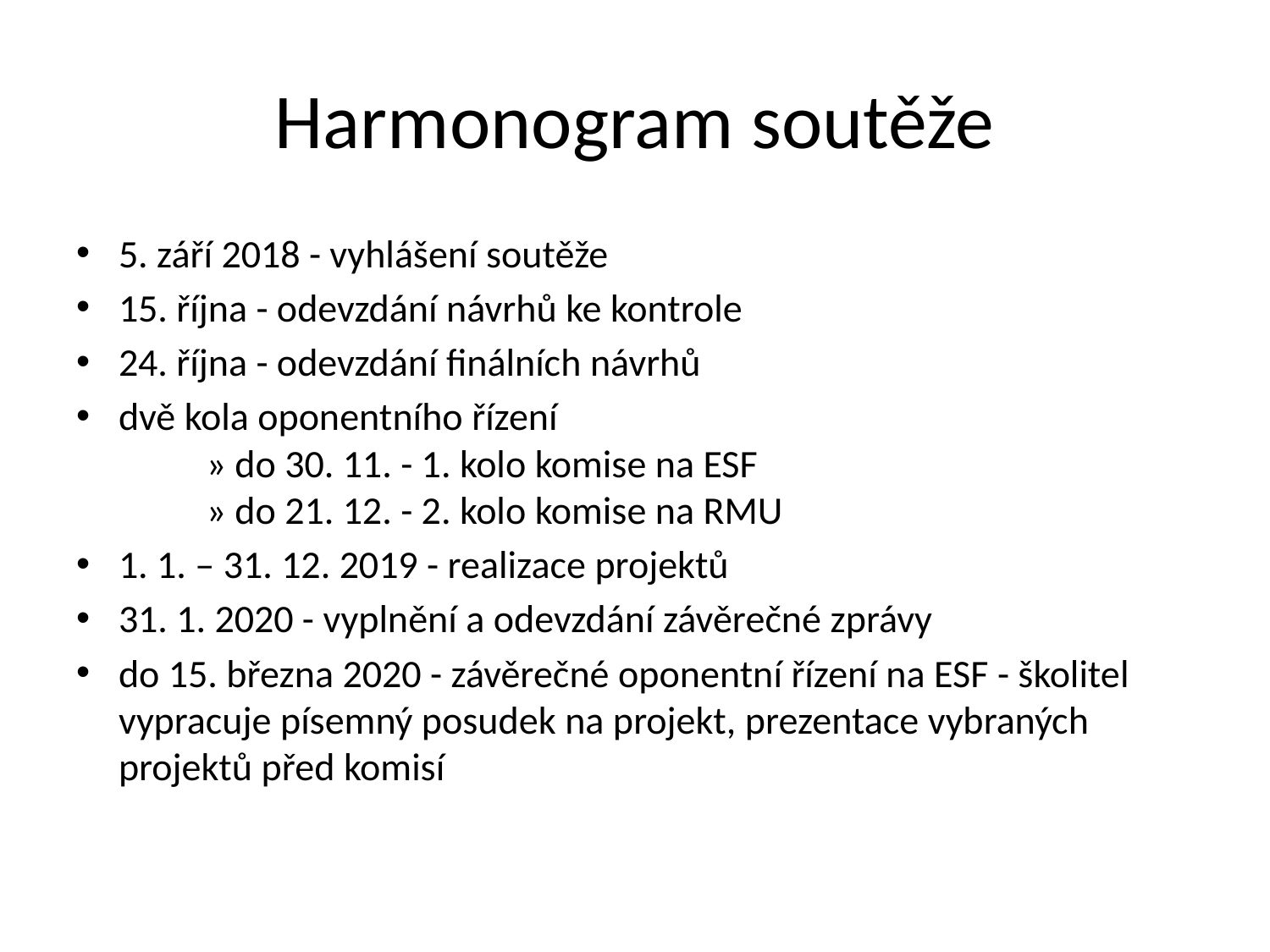

# Harmonogram soutěže
5. září 2018 - vyhlášení soutěže
15. října - odevzdání návrhů ke kontrole
24. října - odevzdání finálních návrhů
dvě kola oponentního řízení
	» do 30. 11. - 1. kolo komise na ESF
	» do 21. 12. - 2. kolo komise na RMU
1. 1. – 31. 12. 2019 - realizace projektů
31. 1. 2020 - vyplnění a odevzdání závěrečné zprávy
do 15. března 2020 - závěrečné oponentní řízení na ESF - školitel vypracuje písemný posudek na projekt, prezentace vybraných projektů před komisí